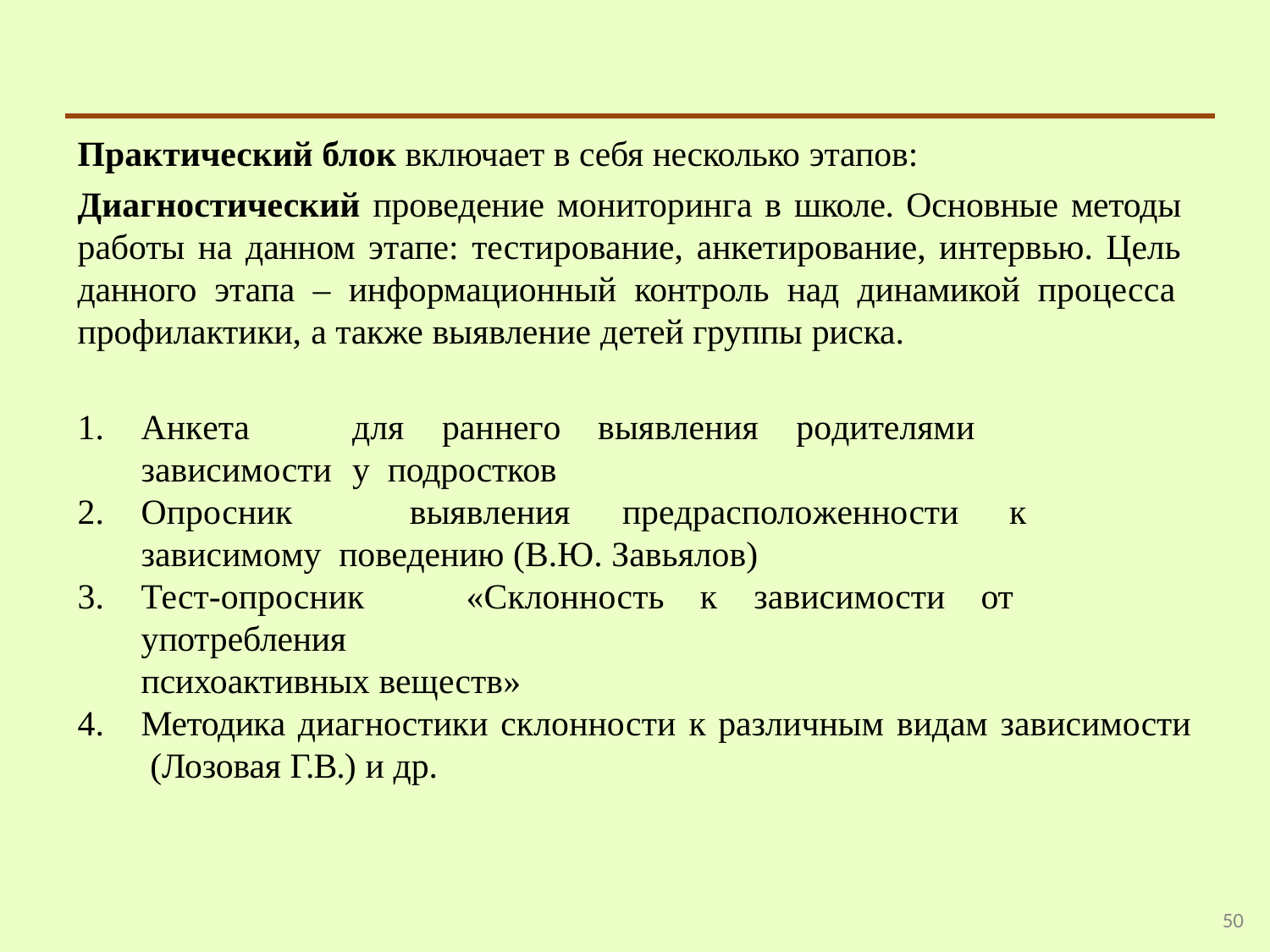

Практический блок включает в себя несколько этапов:
Диагностический проведение мониторинга в школе. Основные методы  работы на данном этапе: тестирование, анкетирование, интервью. Цель  данного этапа – информационный контроль над динамикой процесса  профилактики, а также выявление детей группы риска.

Анкета	для	раннего	выявления	родителями	зависимости	у  подростков
Опросник	выявления	предрасположенности	к	зависимому  поведению (В.Ю. Завьялов)
Тест-опросник	«Склонность	к	зависимости	от	употребления
психоактивных веществ»
Методика диагностики склонности к различным видам зависимости  (Лозовая Г.В.) и др.
50